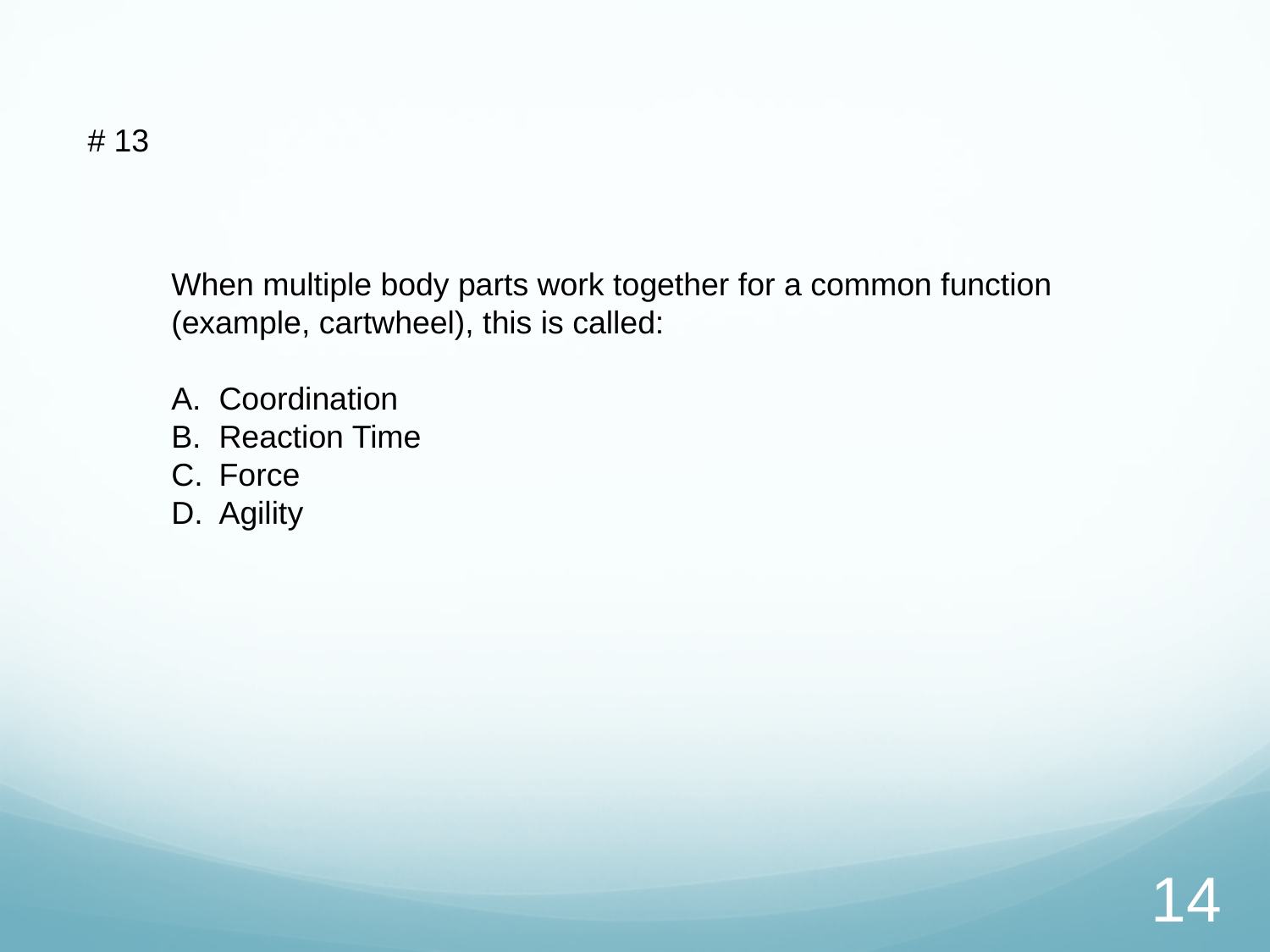

# 13
When multiple body parts work together for a common function (example, cartwheel), this is called:

Coordination
Reaction Time
Force
Agility

14